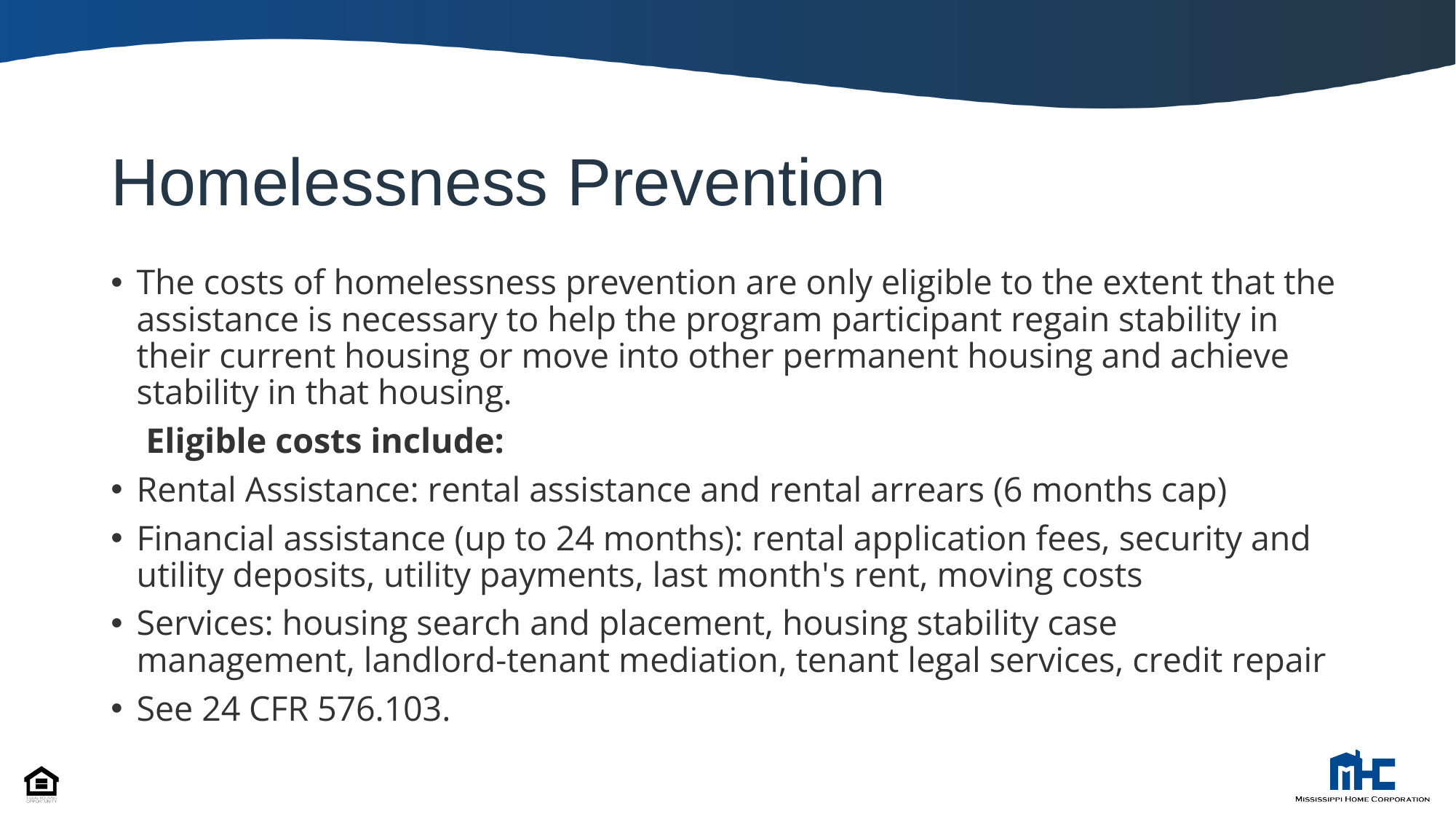

# Homelessness Prevention
The costs of homelessness prevention are only eligible to the extent that the assistance is necessary to help the program participant regain stability in their current housing or move into other permanent housing and achieve stability in that housing.
    Eligible costs include:
Rental Assistance: rental assistance and rental arrears (6 months cap)
Financial assistance (up to 24 months): rental application fees, security and utility deposits, utility payments, last month's rent, moving costs
Services: housing search and placement, housing stability case management, landlord-tenant mediation, tenant legal services, credit repair
See 24 CFR 576.103.